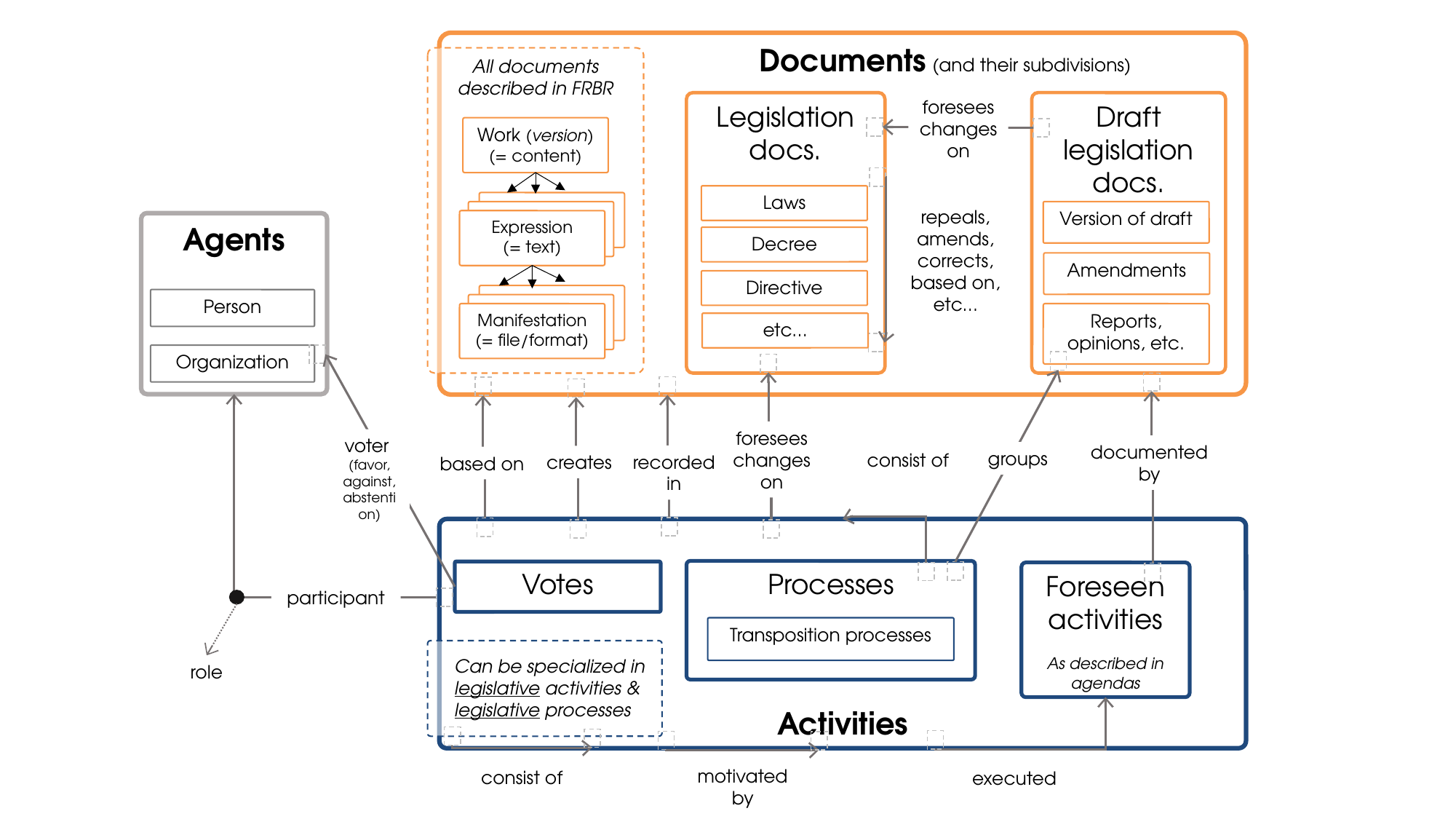

Documents
All documents described in FRBR
(and their subdivisions)
foresees changes on
Legislation docs.
Draft legislation docs.
Work (version)
(= content)

Laws
Expression
(= text)
repeals,
amends,
corrects,
based on,
etc…
Expression
(= text)
Version of draft
Expression
(= text)
Agents
Decree
Amendments
Directive
Expression
(= text)
Person
Expression
(= text)
Manifestation
(= file/format)
Reports, opinions, etc.
etc…

Organization

foresees changes on
voter
(favor, against, abstention)
documented by
groups
consist of
recorded in
creates
based on

Activities

Processes
Votes

Foreseen activities

As described in agendas

participant

Transposition processes

Can be specialized in legislative activities & legislative processes
role

motivated by
consist of
executed